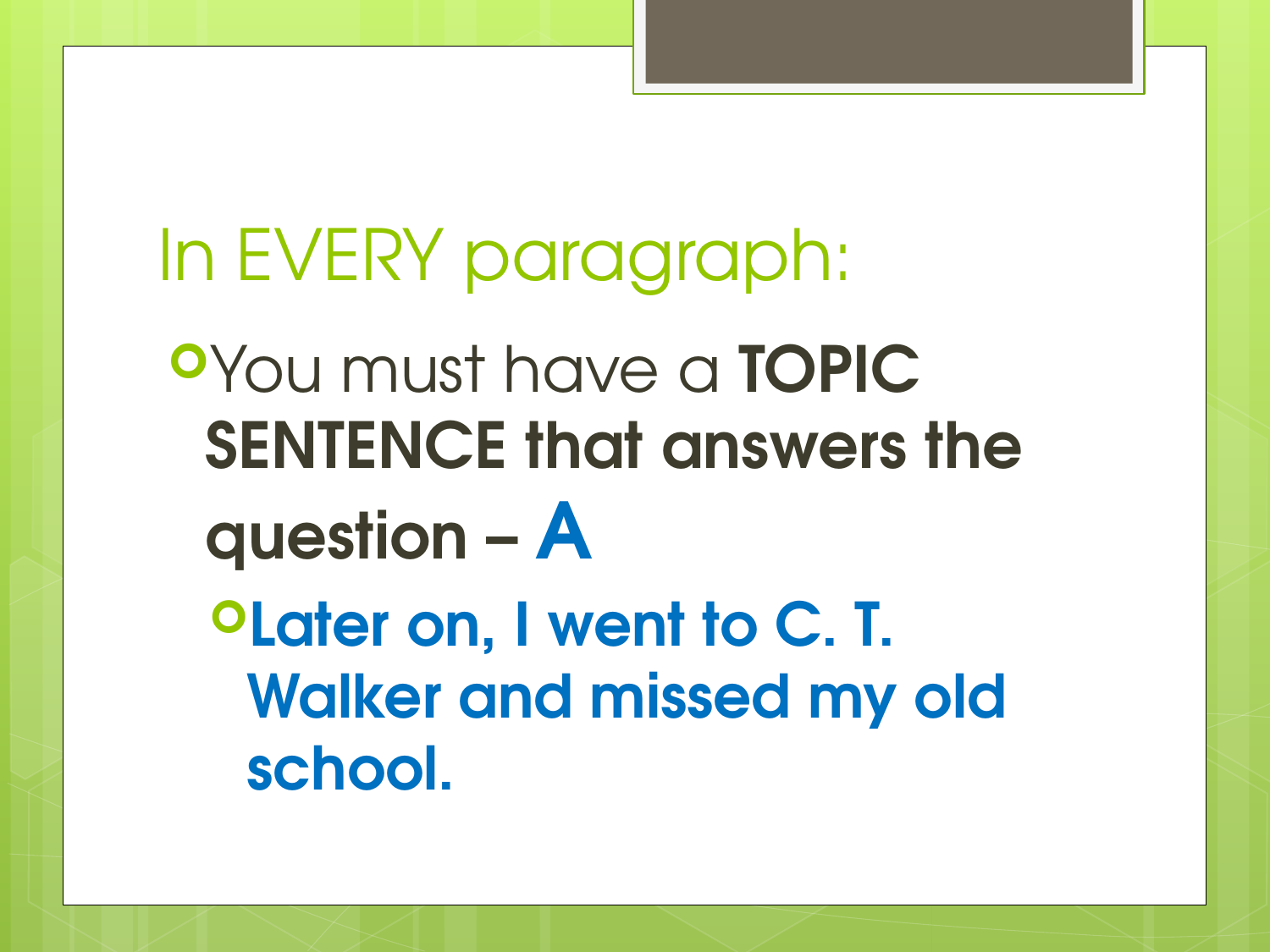

# In EVERY paragraph:
You must have a TOPIC SENTENCE that answers the question – A
Later on, I went to C. T. Walker and missed my old school.